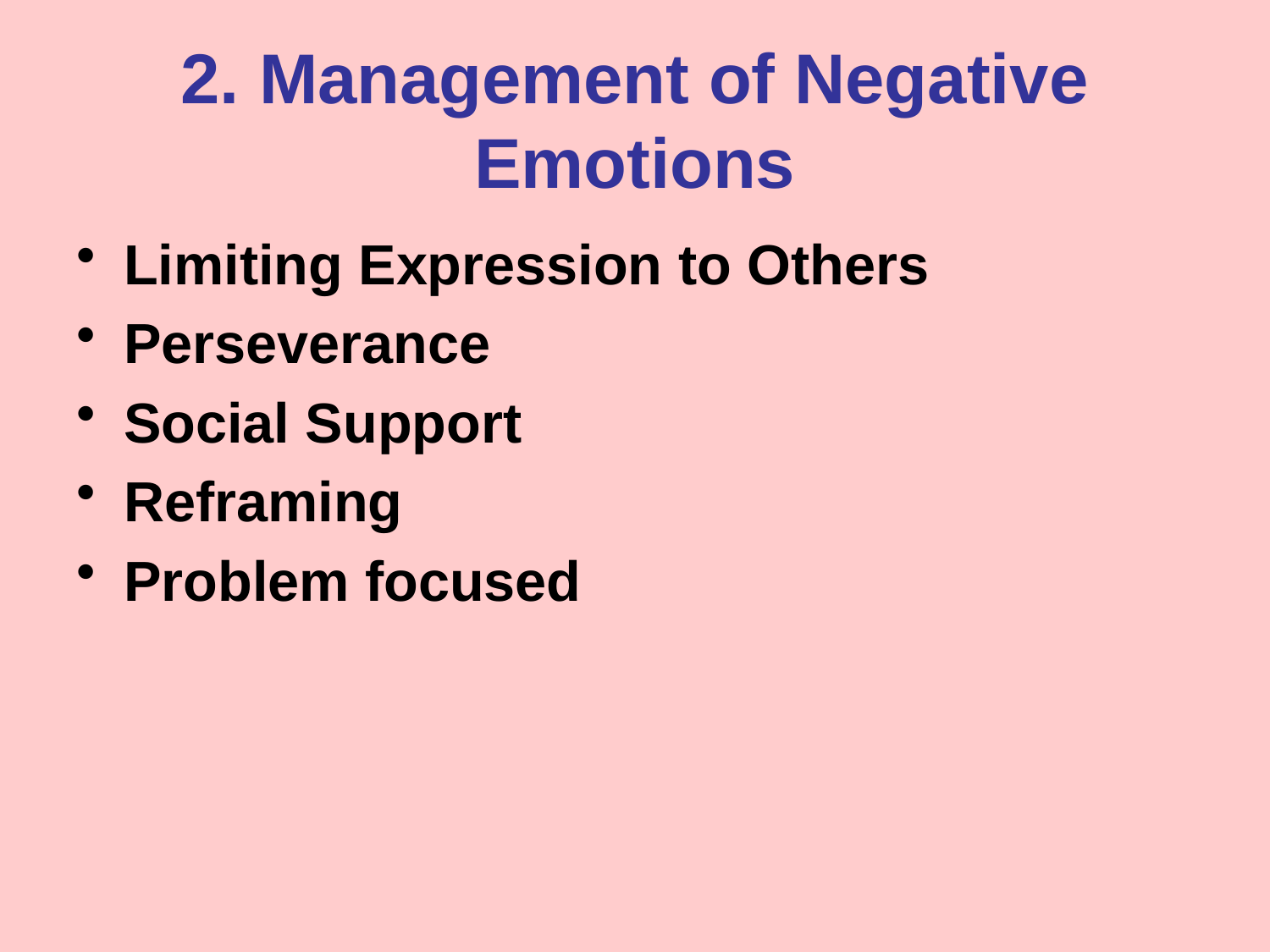

# 2. Management of Negative Emotions
Limiting Expression to Others
Perseverance
Social Support
Reframing
Problem focused